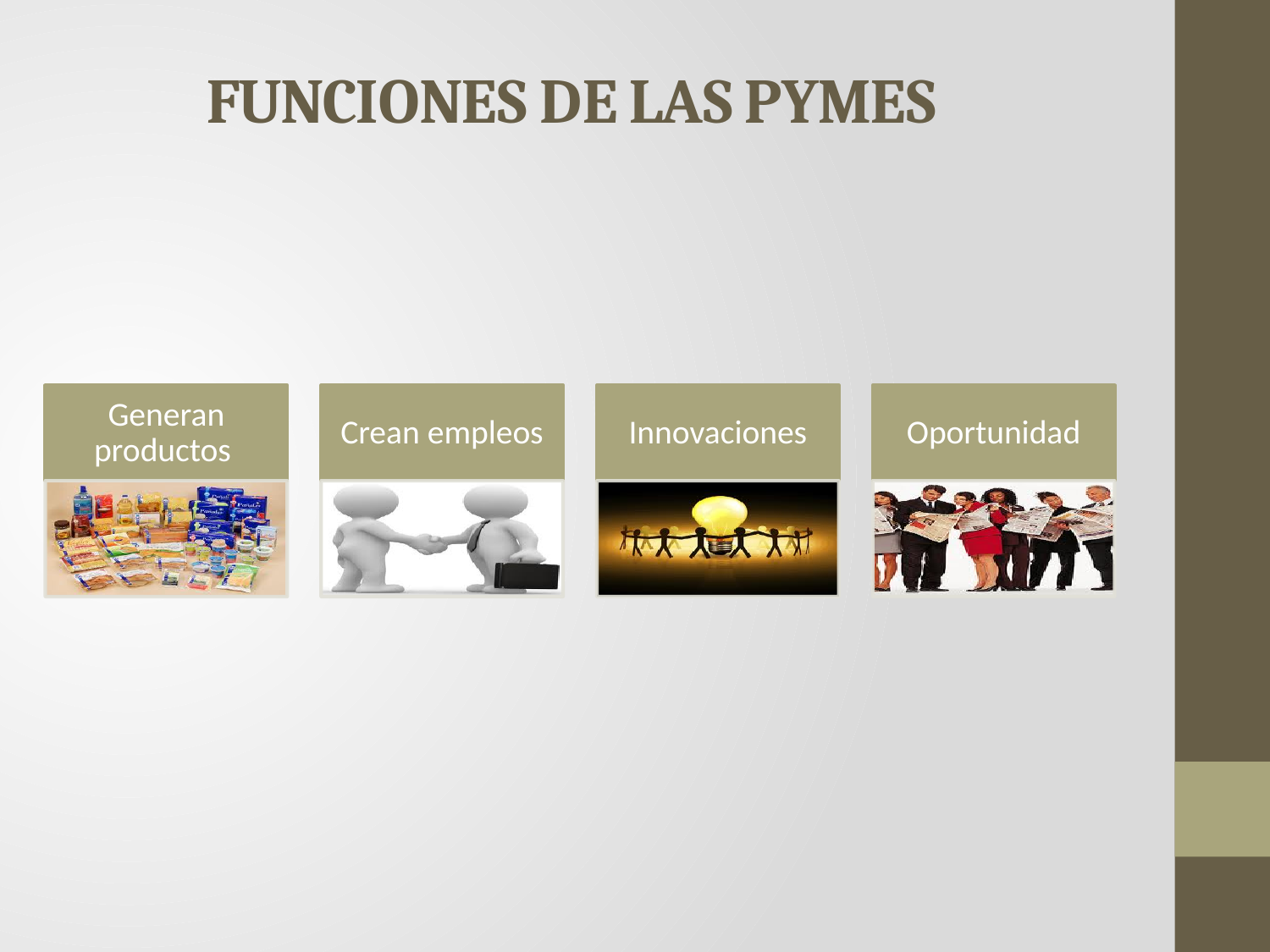

# FUNCIONES DE LAS PYMES
Generan productos
Crean empleos
Innovaciones
Oportunidad